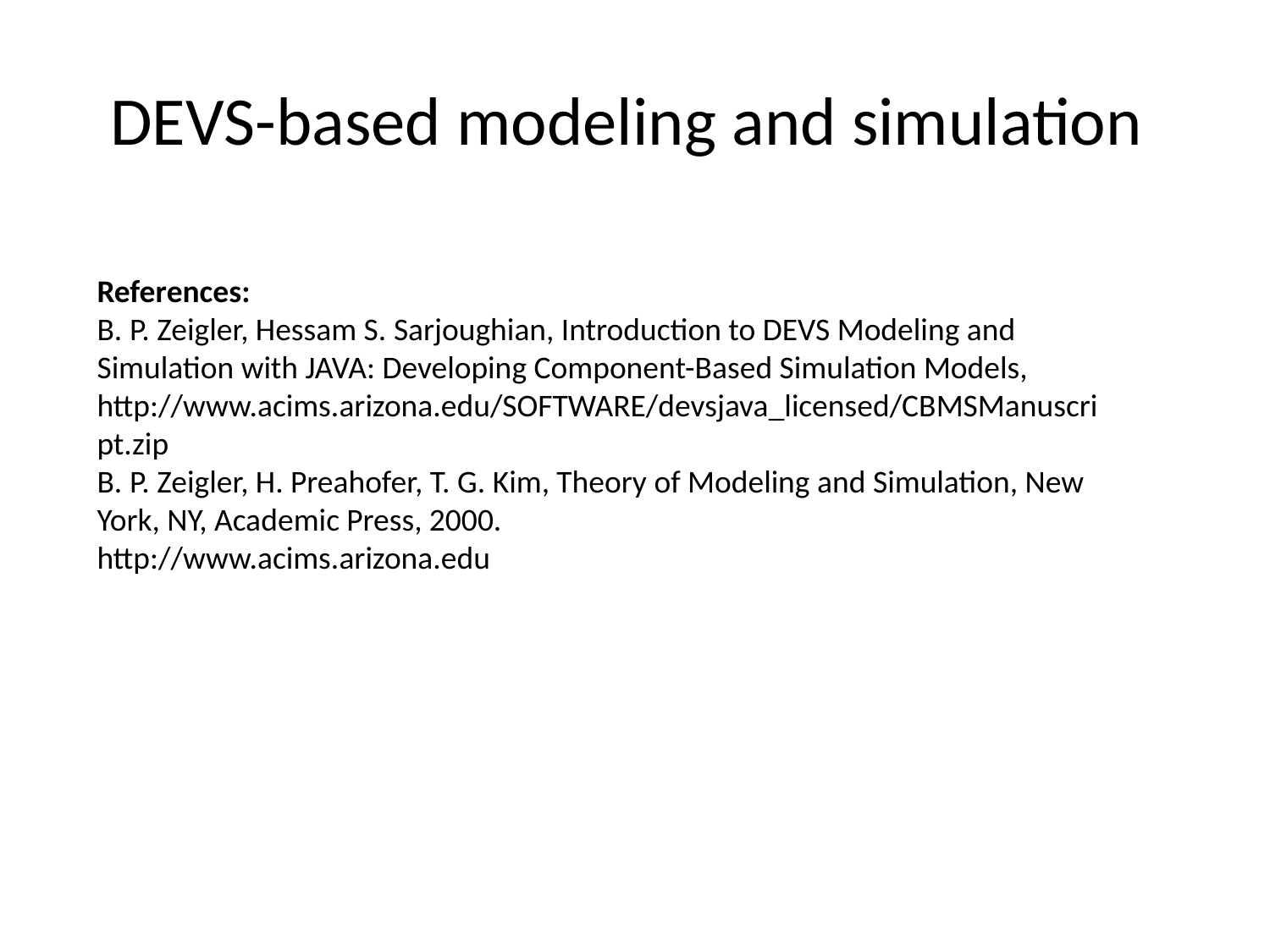

# DEVS-based modeling and simulation
References:
B. P. Zeigler, Hessam S. Sarjoughian, Introduction to DEVS Modeling and Simulation with JAVA: Developing Component-Based Simulation Models, http://www.acims.arizona.edu/SOFTWARE/devsjava_licensed/CBMSManuscript.zip
B. P. Zeigler, H. Preahofer, T. G. Kim, Theory of Modeling and Simulation, New York, NY, Academic Press, 2000.
http://www.acims.arizona.edu